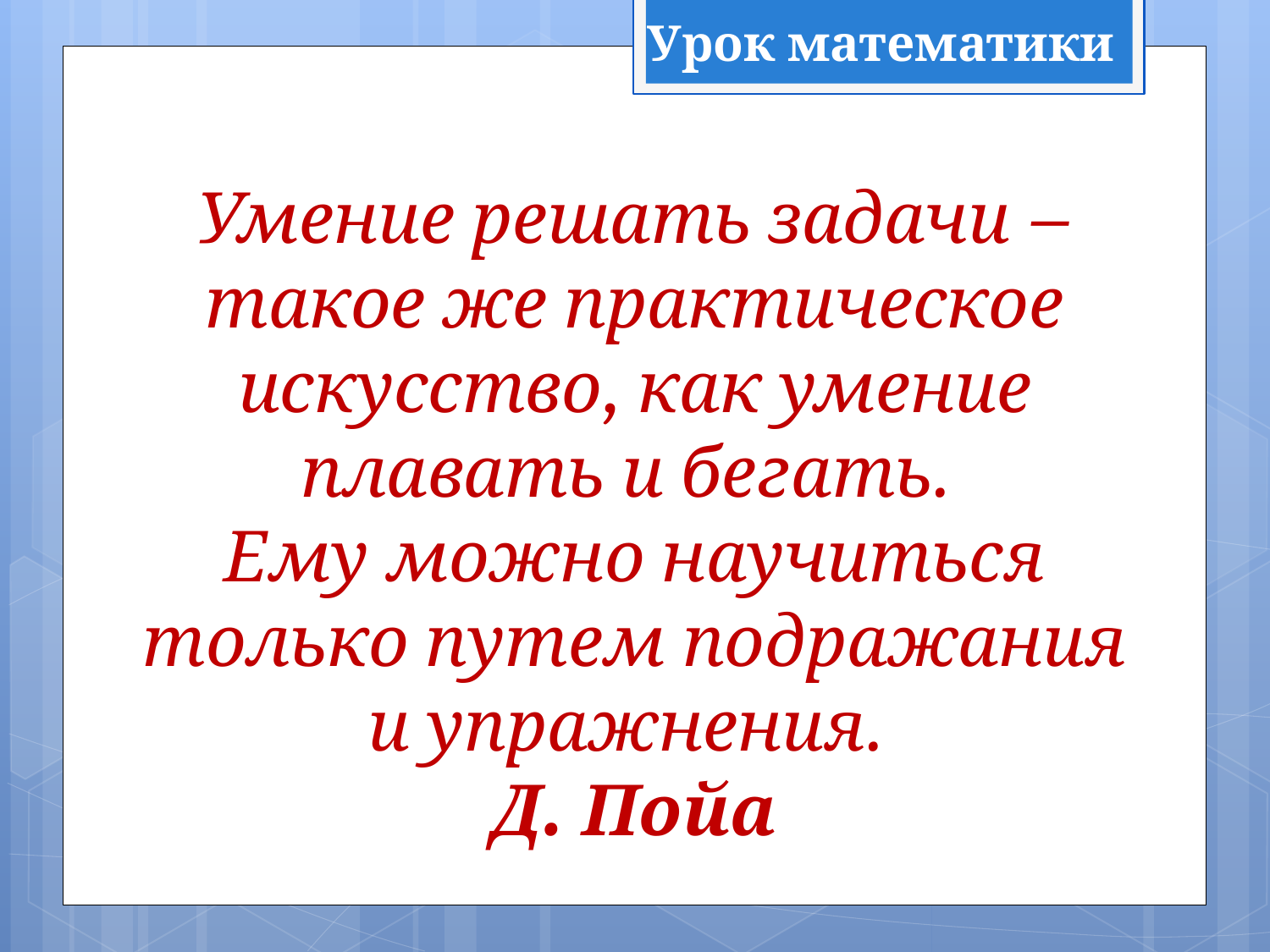

Урок математики
# Умение решать задачи – такое же практическое искусство, как умение плавать и бегать. Ему можно научиться только путем подражания и упражнения. Д. Пойа